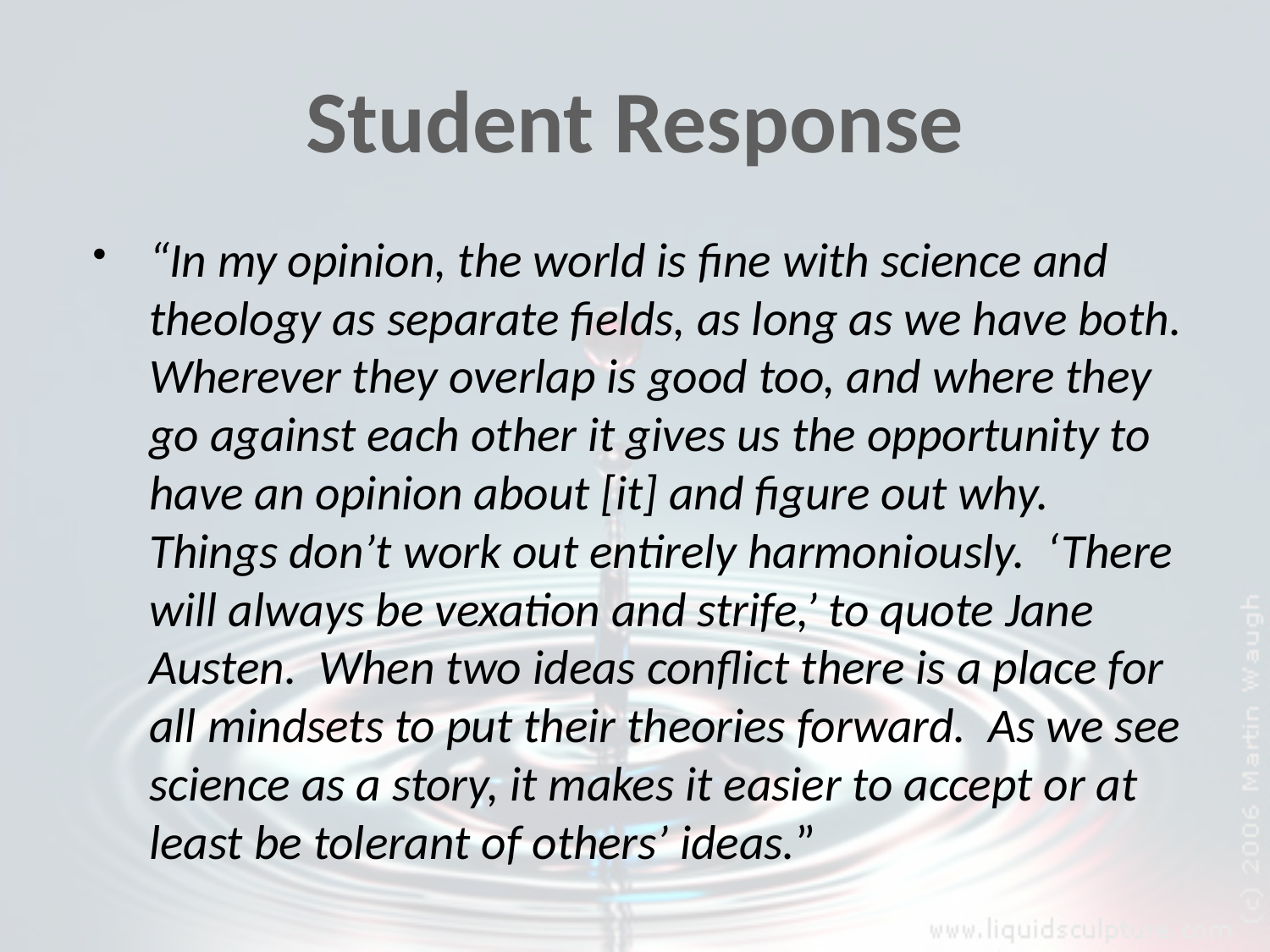

# Student Response
“In my opinion, the world is fine with science and theology as separate fields, as long as we have both.  Wherever they overlap is good too, and where they go against each other it gives us the opportunity to have an opinion about [it] and figure out why.  Things don’t work out entirely harmoniously.  ‘There will always be vexation and strife,’ to quote Jane Austen.  When two ideas conflict there is a place for all mindsets to put their theories forward.  As we see science as a story, it makes it easier to accept or at least be tolerant of others’ ideas.”